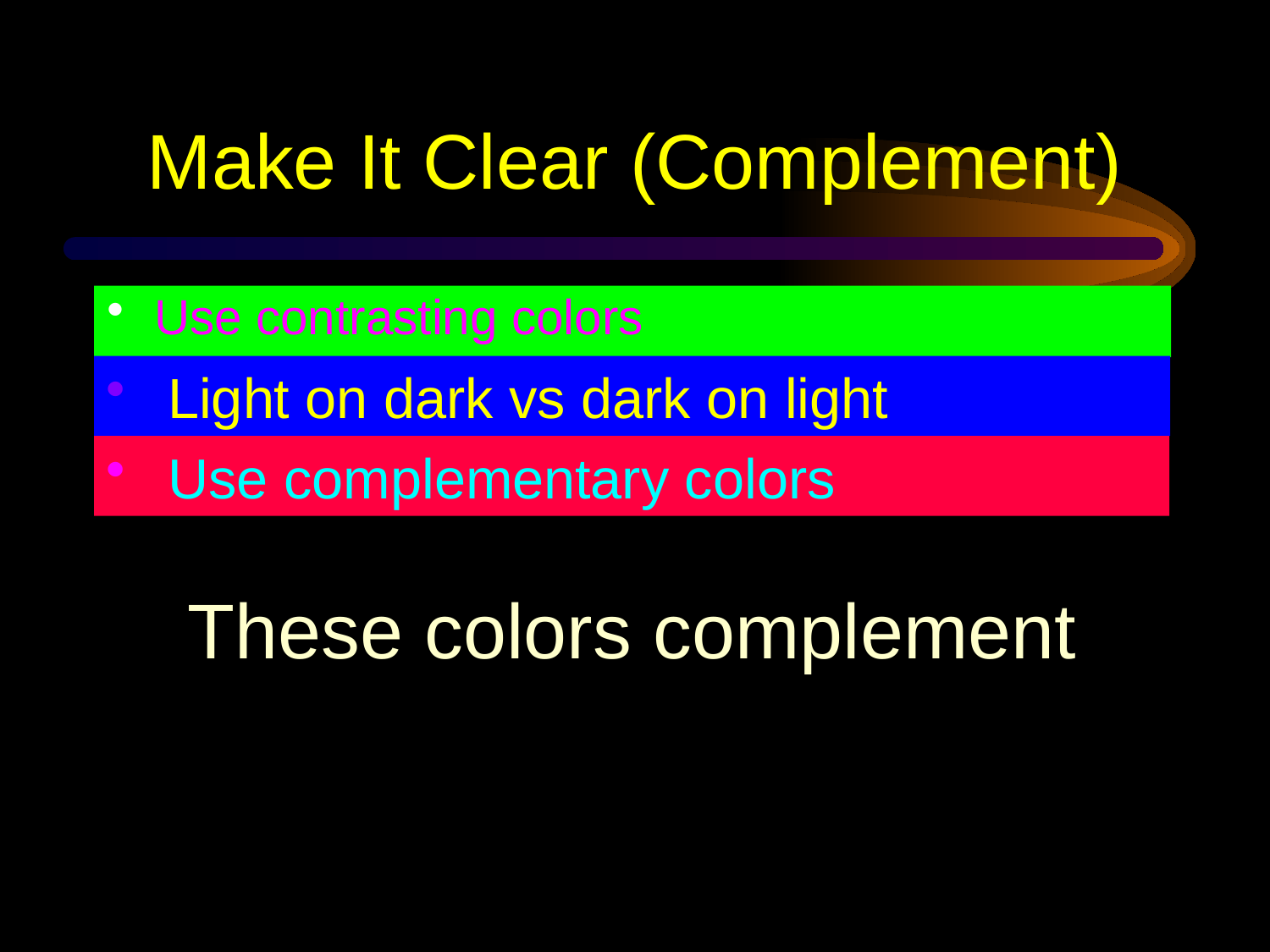

# Make It Clear (Complement)
Use contrasting colors
  Light on dark vs dark on light
  Use complementary colors
These colors complement